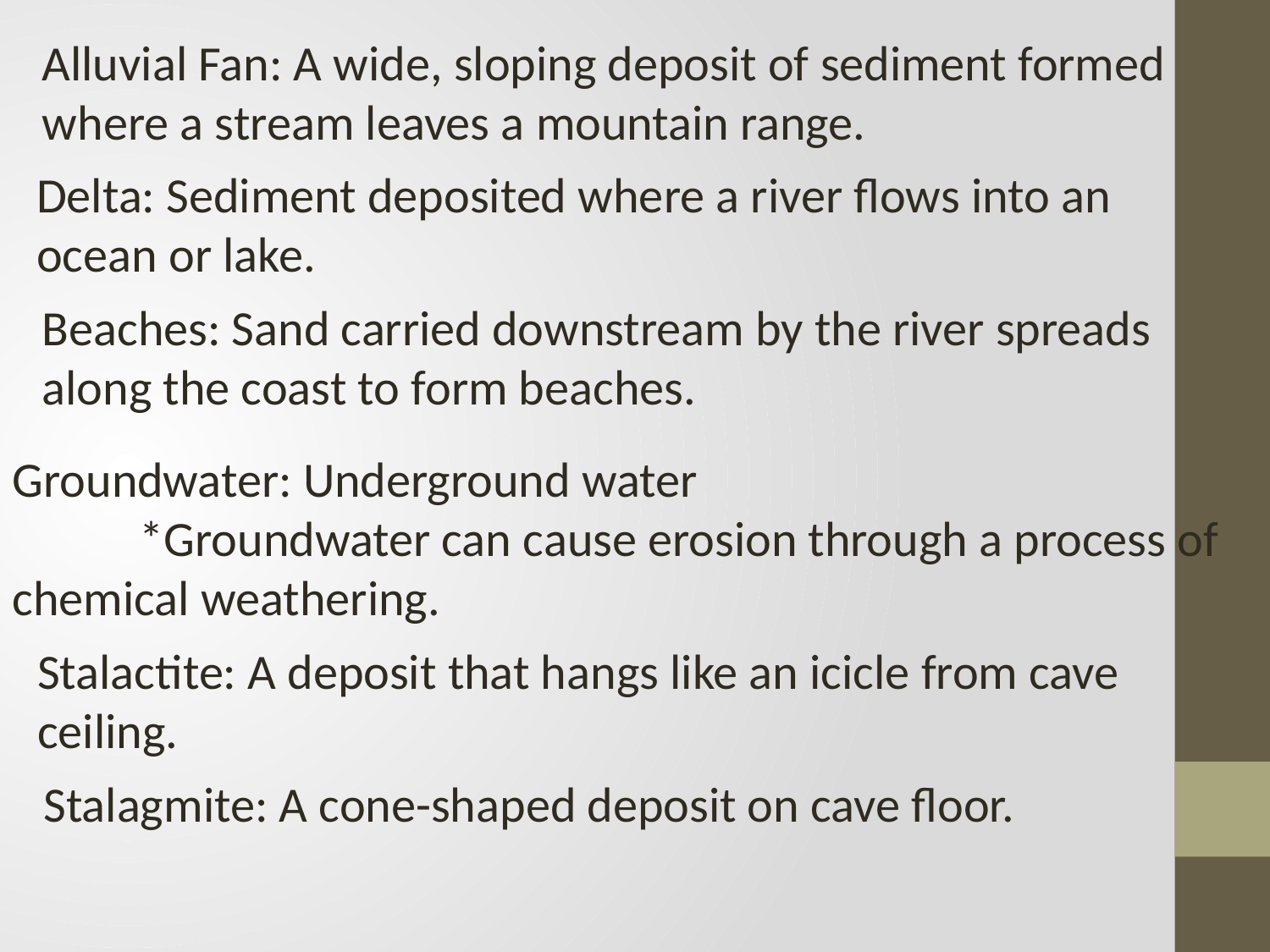

Alluvial Fan: A wide, sloping deposit of sediment formed
where a stream leaves a mountain range.
Delta: Sediment deposited where a river flows into an
ocean or lake.
Beaches: Sand carried downstream by the river spreads
along the coast to form beaches.
Groundwater: Underground water
	*Groundwater can cause erosion through a process of
chemical weathering.
Stalactite: A deposit that hangs like an icicle from cave
ceiling.
Stalagmite: A cone-shaped deposit on cave floor.